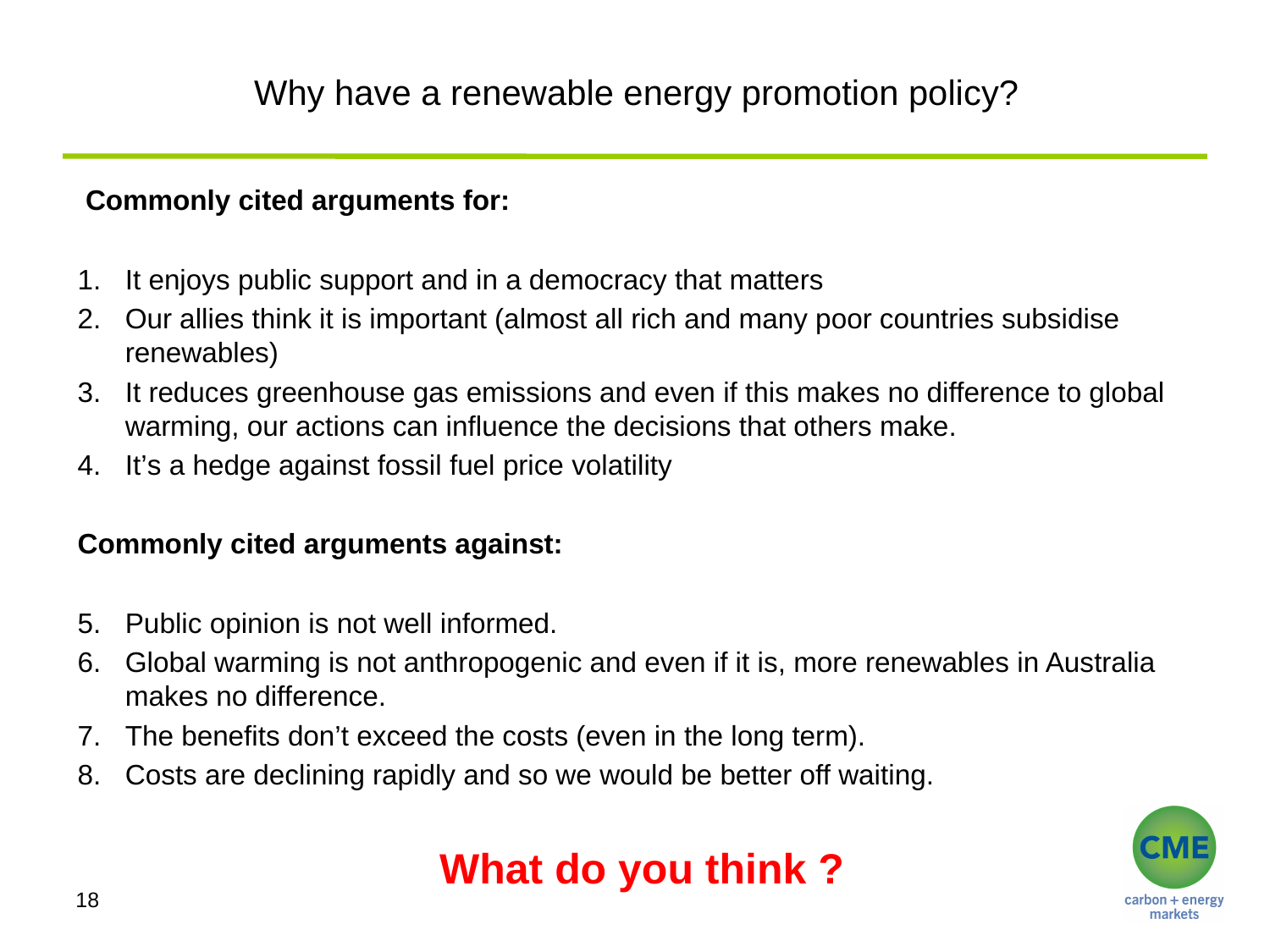

# Why have a renewable energy promotion policy?
 Commonly cited arguments for:

It enjoys public support and in a democracy that matters
Our allies think it is important (almost all rich and many poor countries subsidise renewables)
It reduces greenhouse gas emissions and even if this makes no difference to global warming, our actions can influence the decisions that others make.
It’s a hedge against fossil fuel price volatility

Commonly cited arguments against:

Public opinion is not well informed.
Global warming is not anthropogenic and even if it is, more renewables in Australia makes no difference.
The benefits don’t exceed the costs (even in the long term).
Costs are declining rapidly and so we would be better off waiting.

What do you think ?

18